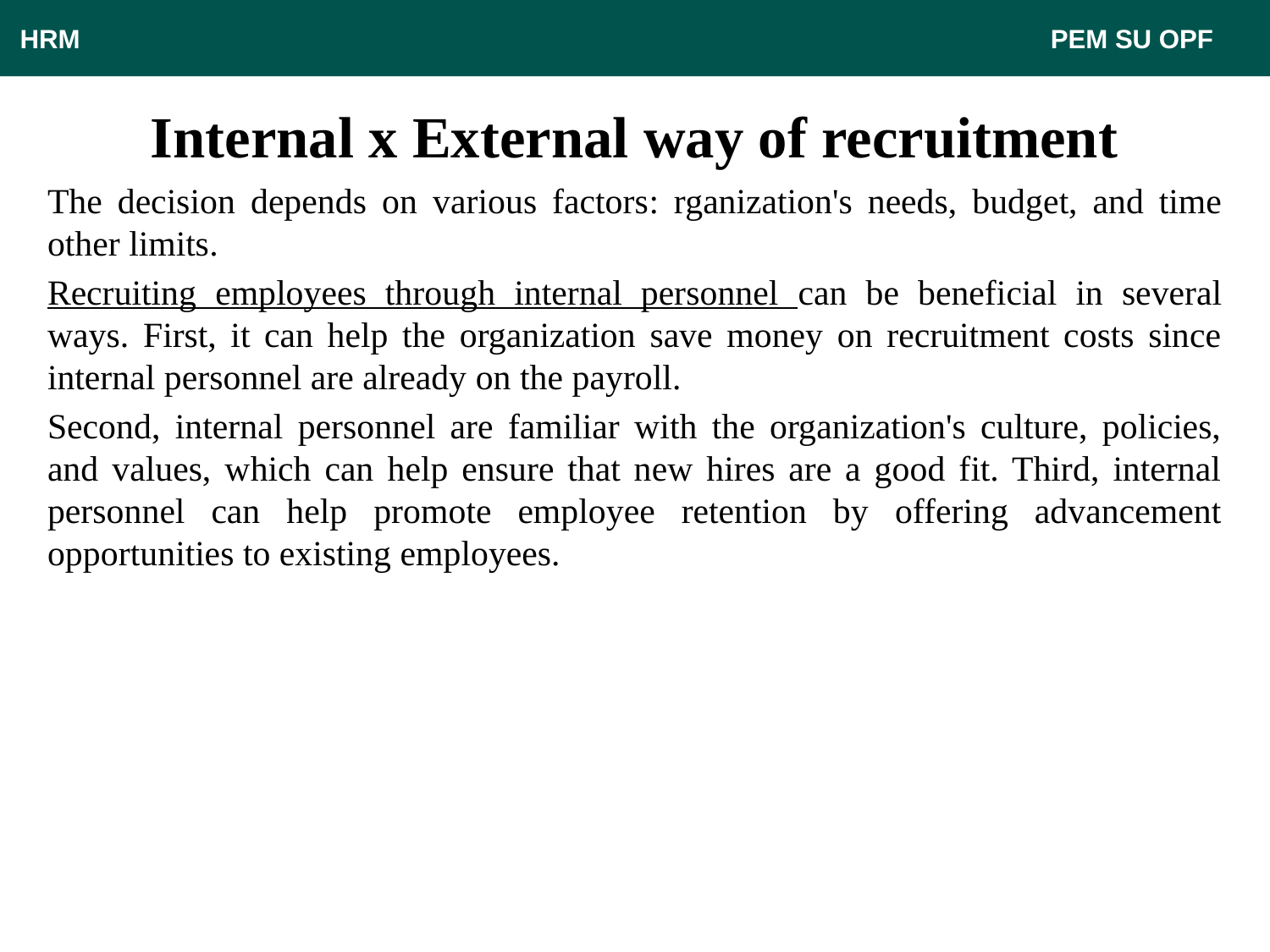

HRM								   PEM SU OPF
# Internal x External way of recruitment
The decision depends on various factors: rganization's needs, budget, and time other limits.
Recruiting employees through internal personnel can be beneficial in several ways. First, it can help the organization save money on recruitment costs since internal personnel are already on the payroll.
Second, internal personnel are familiar with the organization's culture, policies, and values, which can help ensure that new hires are a good fit. Third, internal personnel can help promote employee retention by offering advancement opportunities to existing employees.